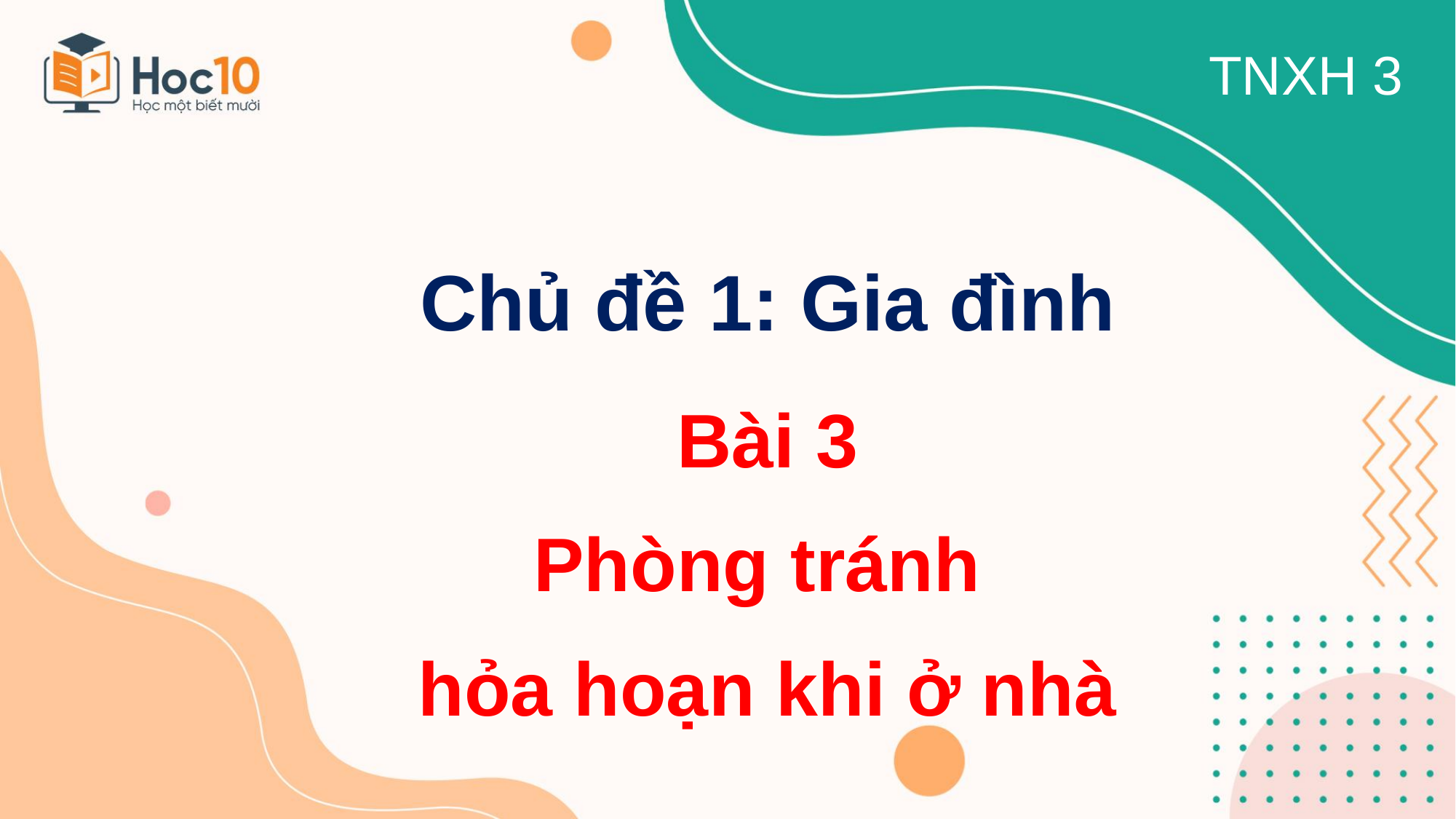

TNXH 3
Chủ đề 1: Gia đình
Bài 3
Phòng tránh
hỏa hoạn khi ở nhà